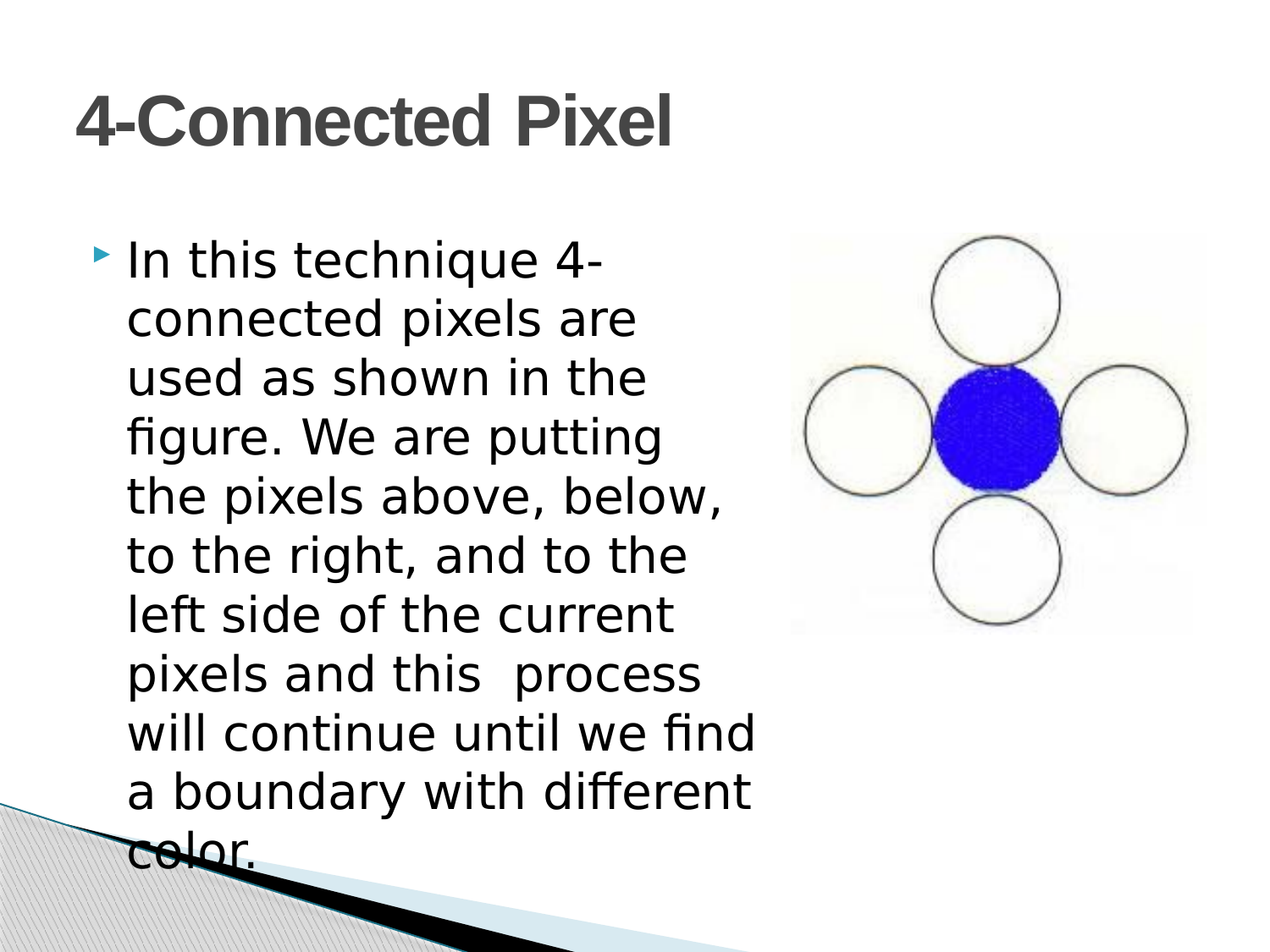

# 4-Connected Pixel
In this technique 4-connected pixels are used as shown in the figure. We are putting  the pixels above, below, to the right, and to the left side of the current pixels and this  process will continue until we find a boundary with different color.